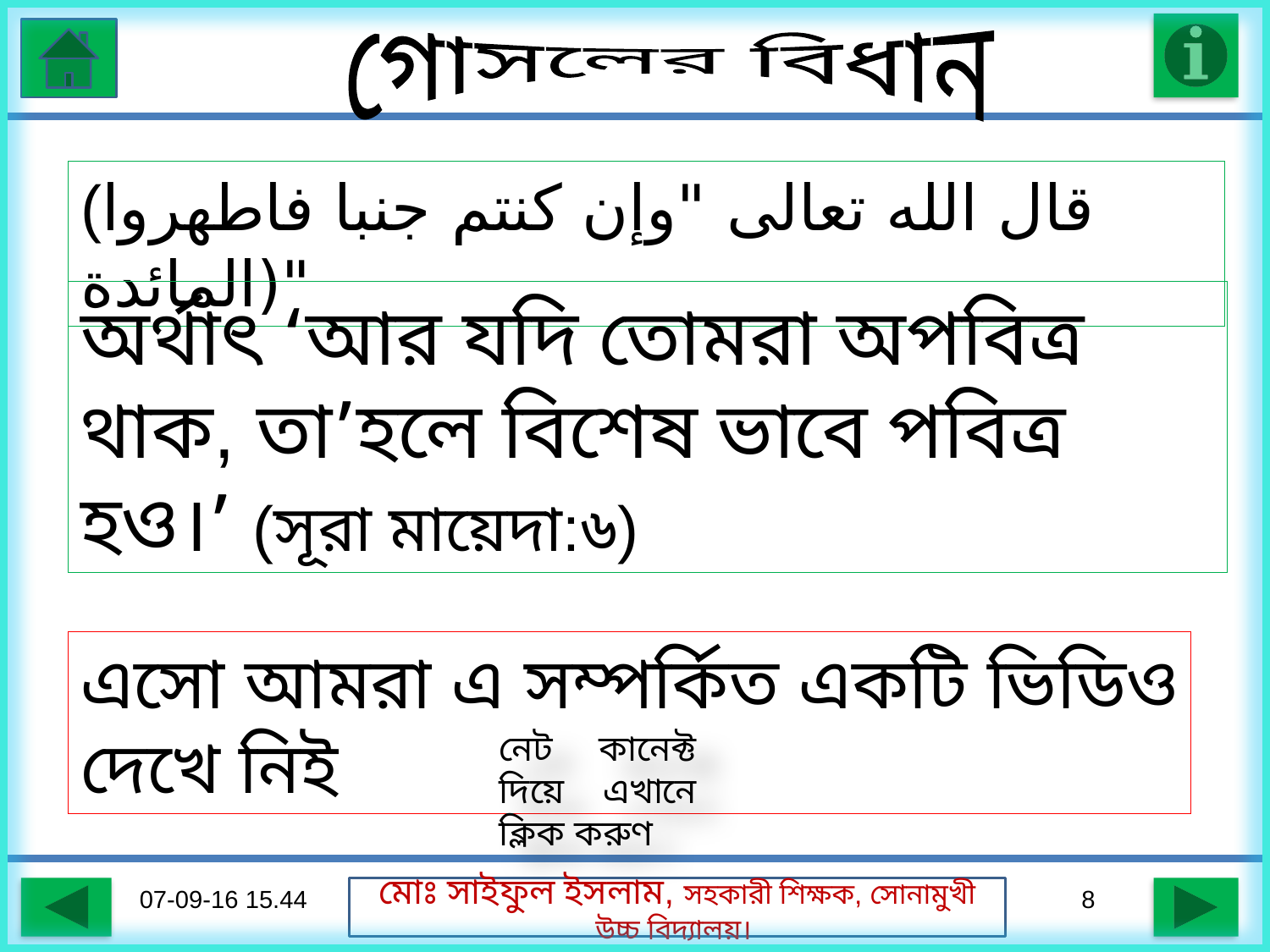

গোসলের বিধান
(قال الله تعالى "وإن كنتم جنبا فاطهروا "(المائدة
অর্থাৎ ‘আর যদি তোমরা অপবিত্র থাক, তা’হলে বিশেষ ভাবে পবিত্র হও।’ (সূরা মায়েদা:৬)
এসো আমরা এ সম্পর্কিত একটি ভিডিও দেখে নিই
নেট কানেক্ট দিয়ে এখানে ক্লিক করুণ
07-09-16 15.44
8